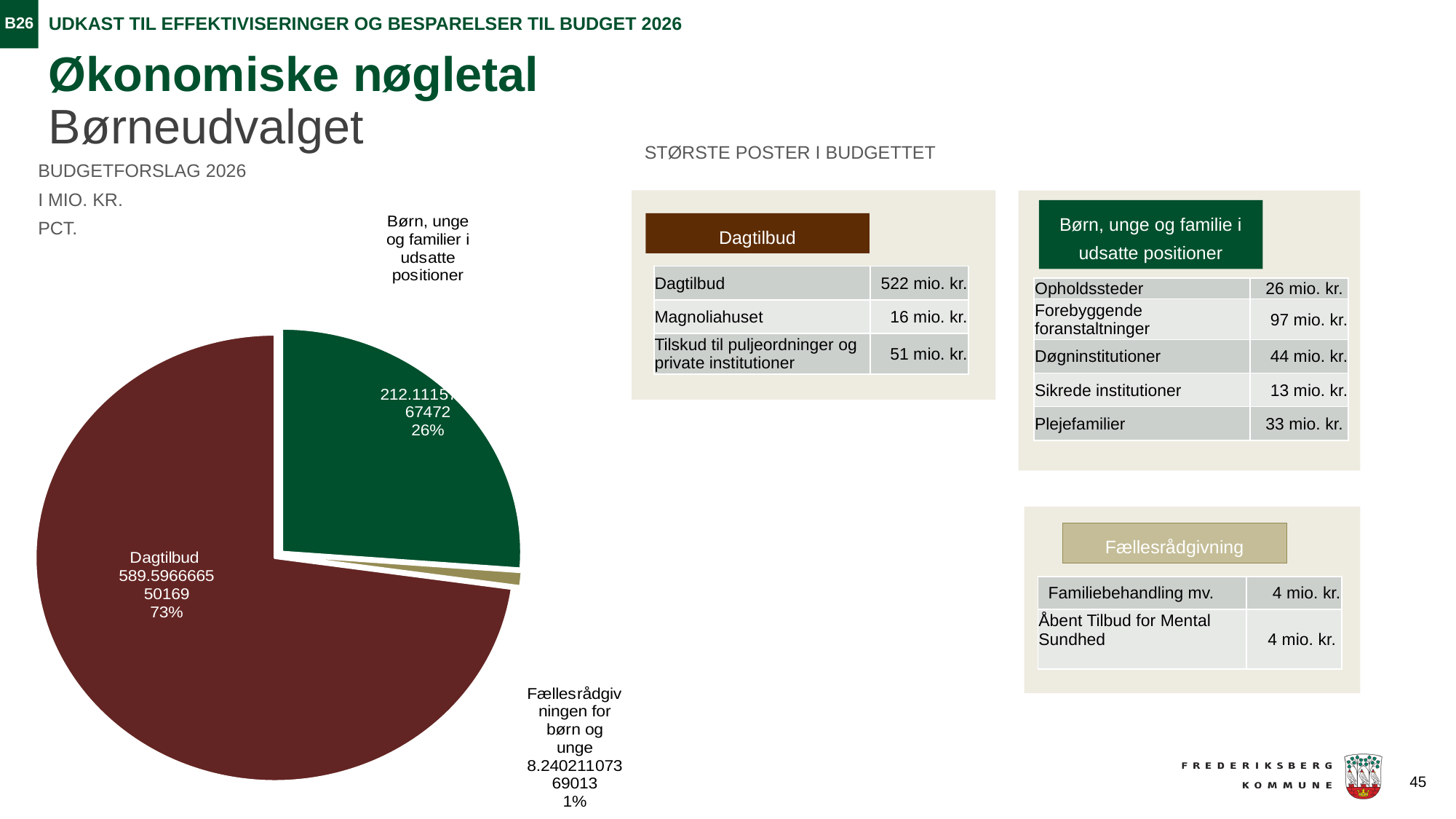

B26
UDKAST TIL EFFEKTIVISERINGER OG BESPARELSER TIL BUDGET 2026
# Økonomiske nøgletal Børneudvalget
STØRSTE POSTER I BUDGETTET
BUDGETFORSLAG 2026
I MIO. KR.
PCT.

### Chart

| Category |  |
|---|---|
| Børn, unge og familier i udsatte positioner | 212.11157416747196 |
| Fællesrådgivningen for børn og unge | 8.24021107369013 |
| Dagtilbud  | 589.596666550169 |

Børn, unge og familie i udsatte positioner
Dagtilbud
| Dagtilbud | 522 mio. kr. |
| --- | --- |
| Magnoliahuset | 16 mio. kr. |
| Tilskud til puljeordninger og private institutioner | 51 mio. kr. |
| Opholdssteder | 26 mio. kr. |
| --- | --- |
| Forebyggende foranstaltninger | 97 mio. kr. |
| Døgninstitutioner | 44 mio. kr. |
| Sikrede institutioner | 13 mio. kr. |
| Plejefamilier | 33 mio. kr. |

Fællesrådgivning
| Familiebehandling mv. | 4 mio. kr. |
| --- | --- |
| Åbent Tilbud for Mental Sundhed | 4 mio. kr. |